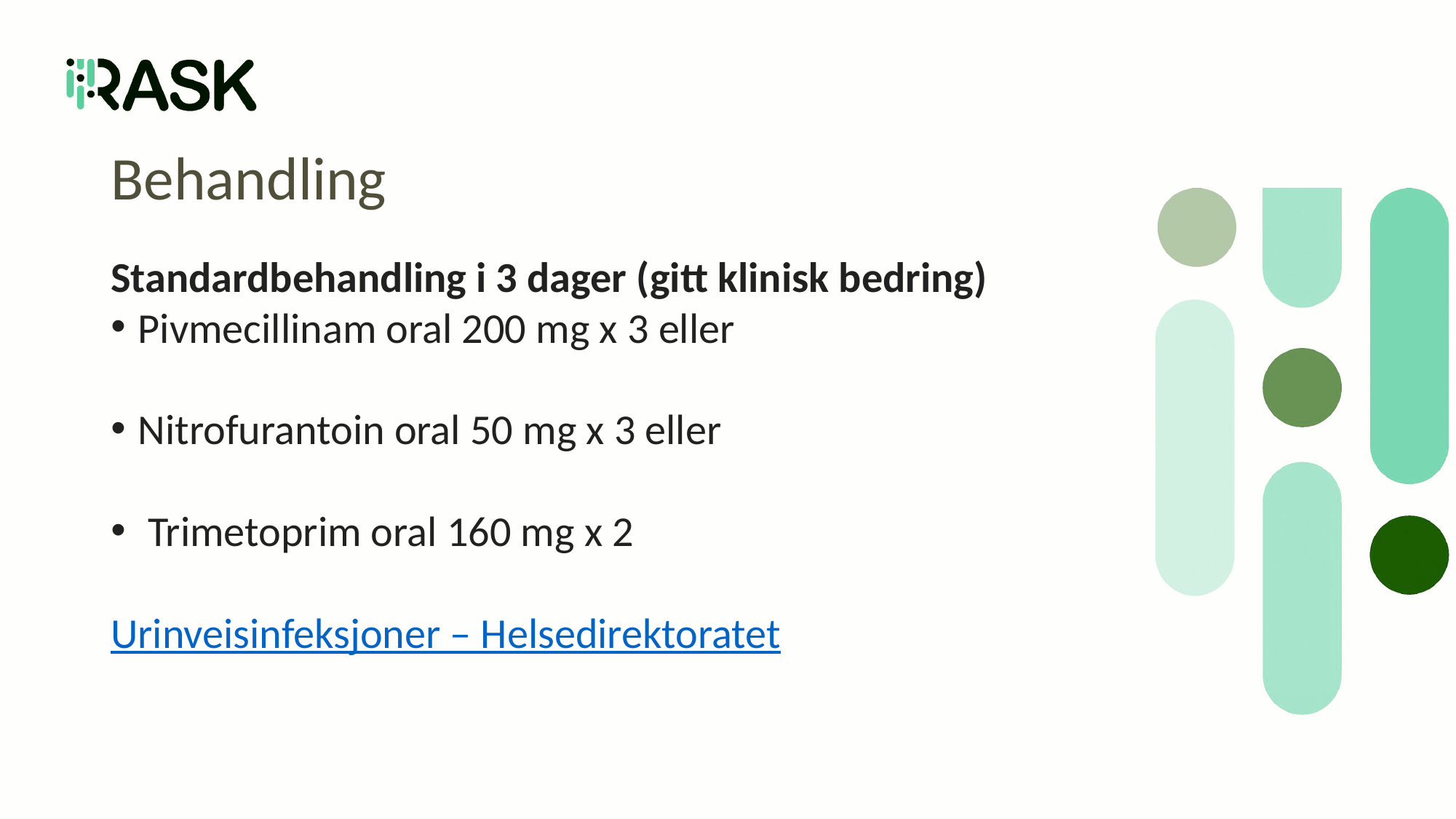

# Behandling
Standardbehandling i 3 dager (gitt klinisk bedring)
Pivmecillinam oral 200 mg x 3 eller

Nitrofurantoin oral 50 mg x 3 eller

 Trimetoprim oral 160 mg x 2

Urinveisinfeksjoner – Helsedirektoratet